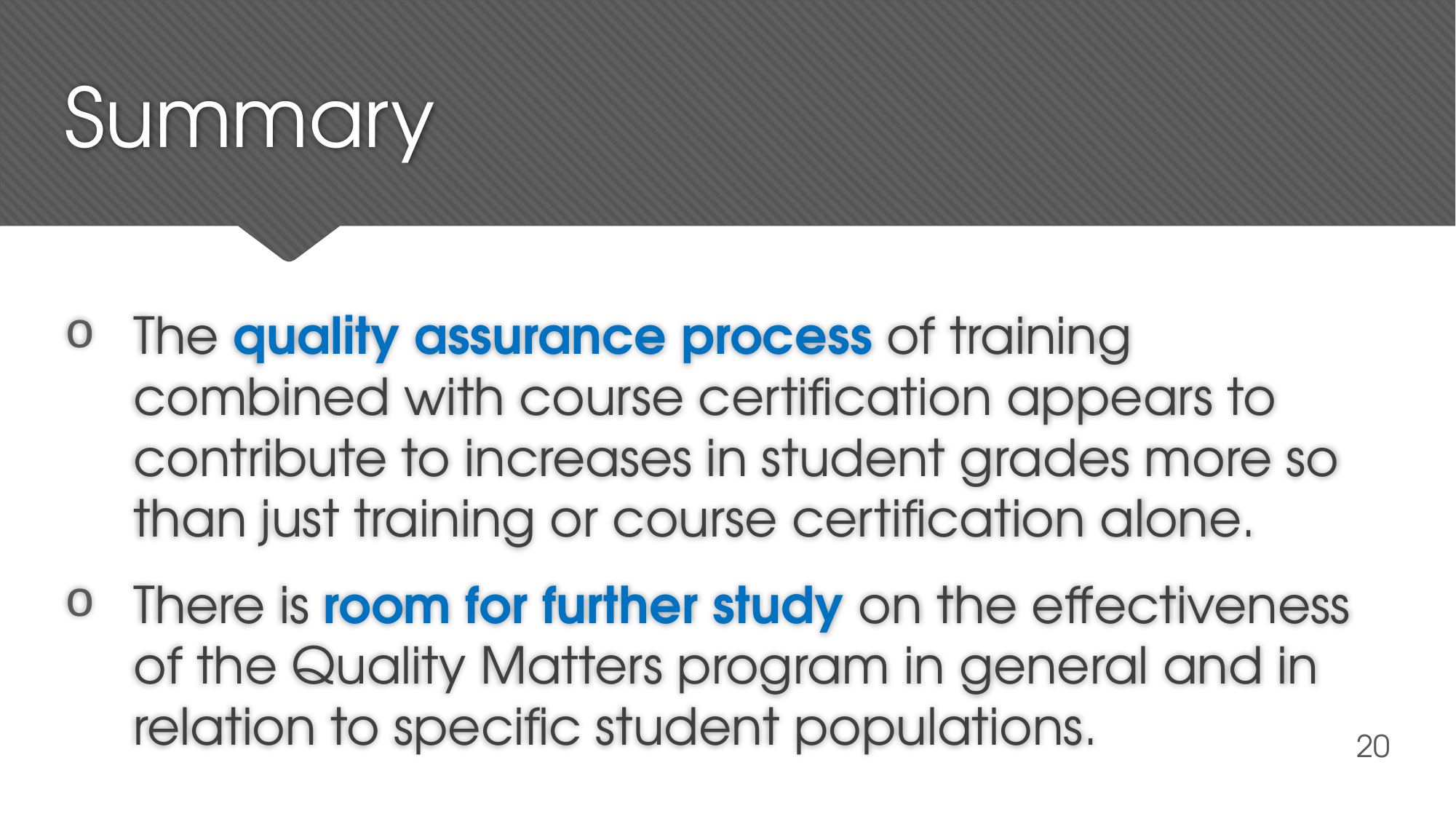

# Summary
The quality assurance process of training combined with course certification appears to contribute to increases in student grades more so than just training or course certification alone.
There is room for further study on the effectiveness of the Quality Matters program in general and in relation to specific student populations.
20